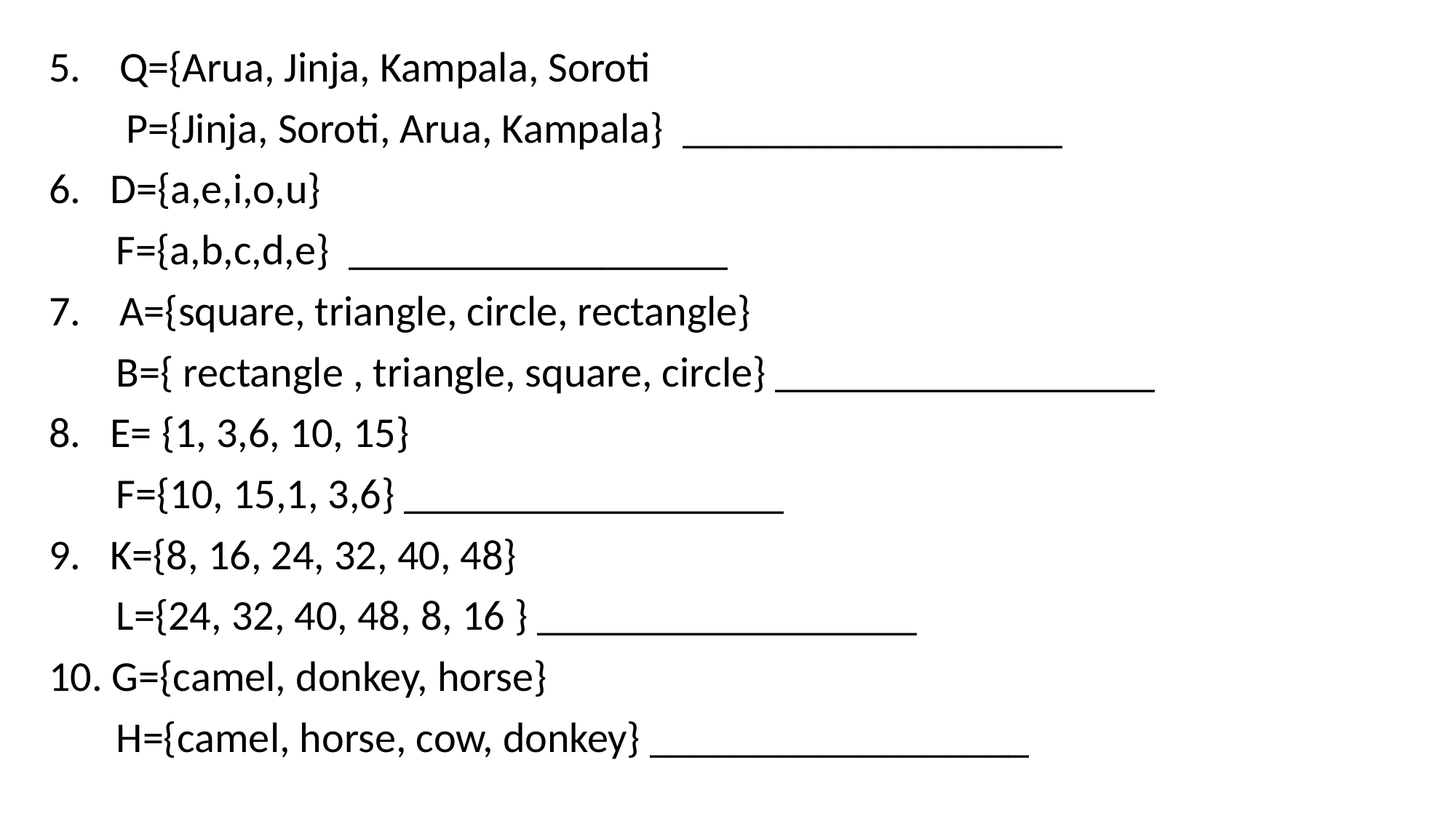

5.    Q={Arua, Jinja, Kampala, Soroti
        P={Jinja, Soroti, Arua, Kampala}  __________________
D={a,e,i,o,u}
       F={a,b,c,d,e}  __________________
7.    A={square, triangle, circle, rectangle}
       B={ rectangle , triangle, square, circle} __________________
E= {1, 3,6, 10, 15}
       F={10, 15,1, 3,6} __________________
K={8, 16, 24, 32, 40, 48}
       L={24, 32, 40, 48, 8, 16 } __________________
10. G={camel, donkey, horse}
       H={camel, horse, cow, donkey} __________________